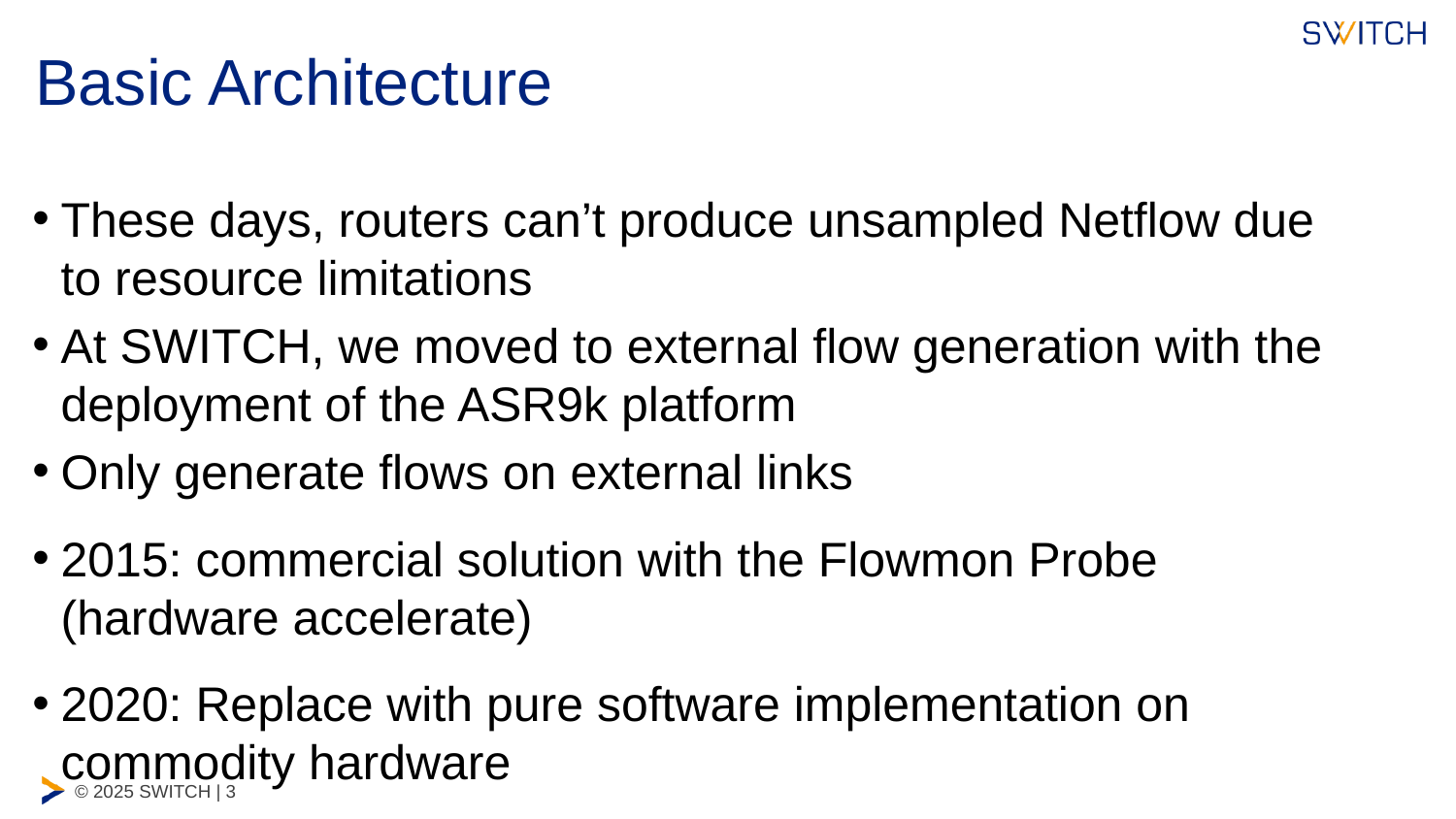

Basic Architecture
These days, routers can’t produce unsampled Netflow due to resource limitations
At SWITCH, we moved to external flow generation with the deployment of the ASR9k platform
Only generate flows on external links
2015: commercial solution with the Flowmon Probe (hardware accelerate)
2020: Replace with pure software implementation on commodity hardware